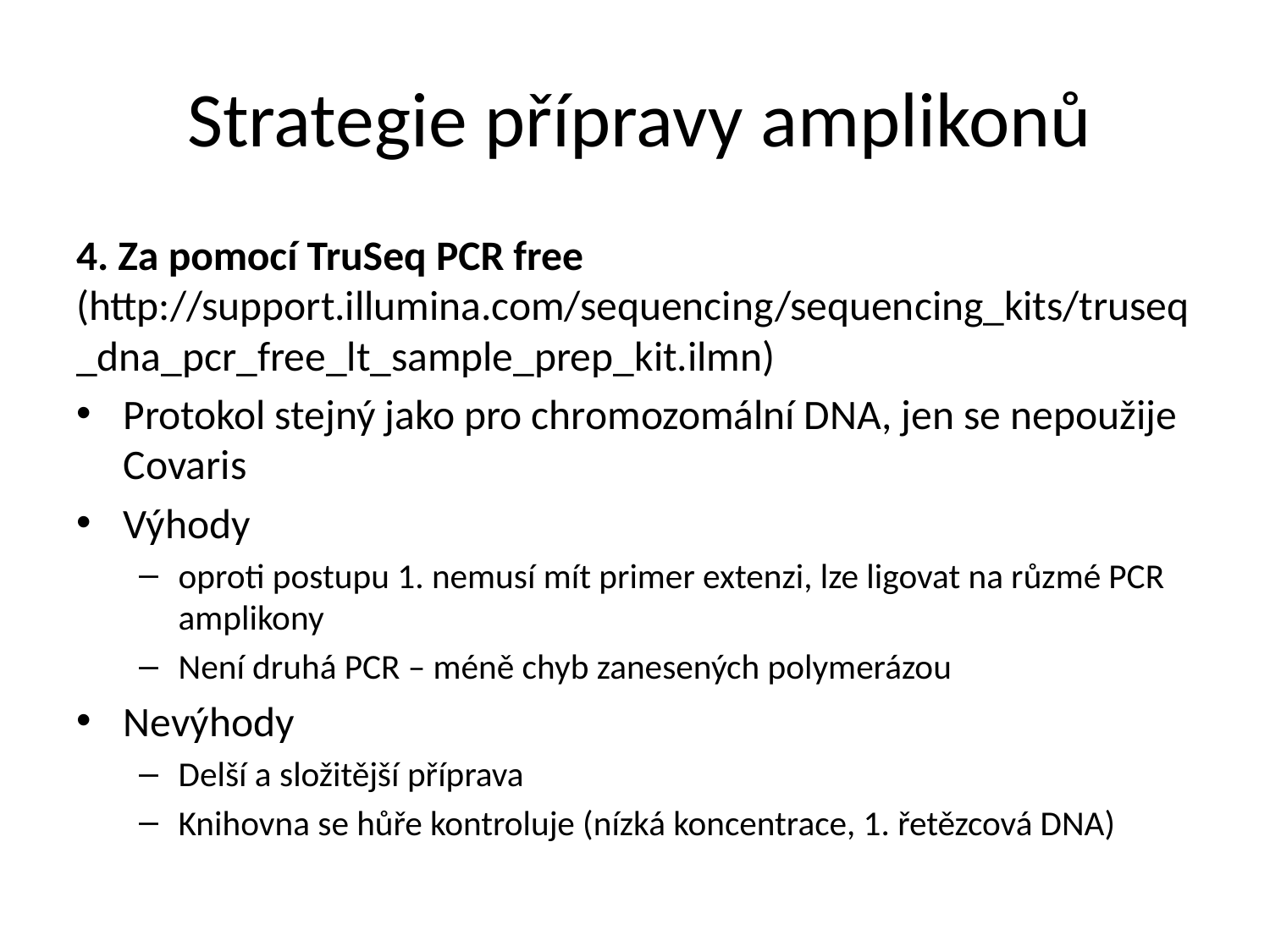

Strategie přípravy amplikonů
4. Za pomocí TruSeq PCR free (http://support.illumina.com/sequencing/sequencing_kits/truseq_dna_pcr_free_lt_sample_prep_kit.ilmn)
Protokol stejný jako pro chromozomální DNA, jen se nepoužije Covaris
Výhody
oproti postupu 1. nemusí mít primer extenzi, lze ligovat na růzmé PCR amplikony
Není druhá PCR – méně chyb zanesených polymerázou
Nevýhody
Delší a složitější příprava
Knihovna se hůře kontroluje (nízká koncentrace, 1. řetězcová DNA)